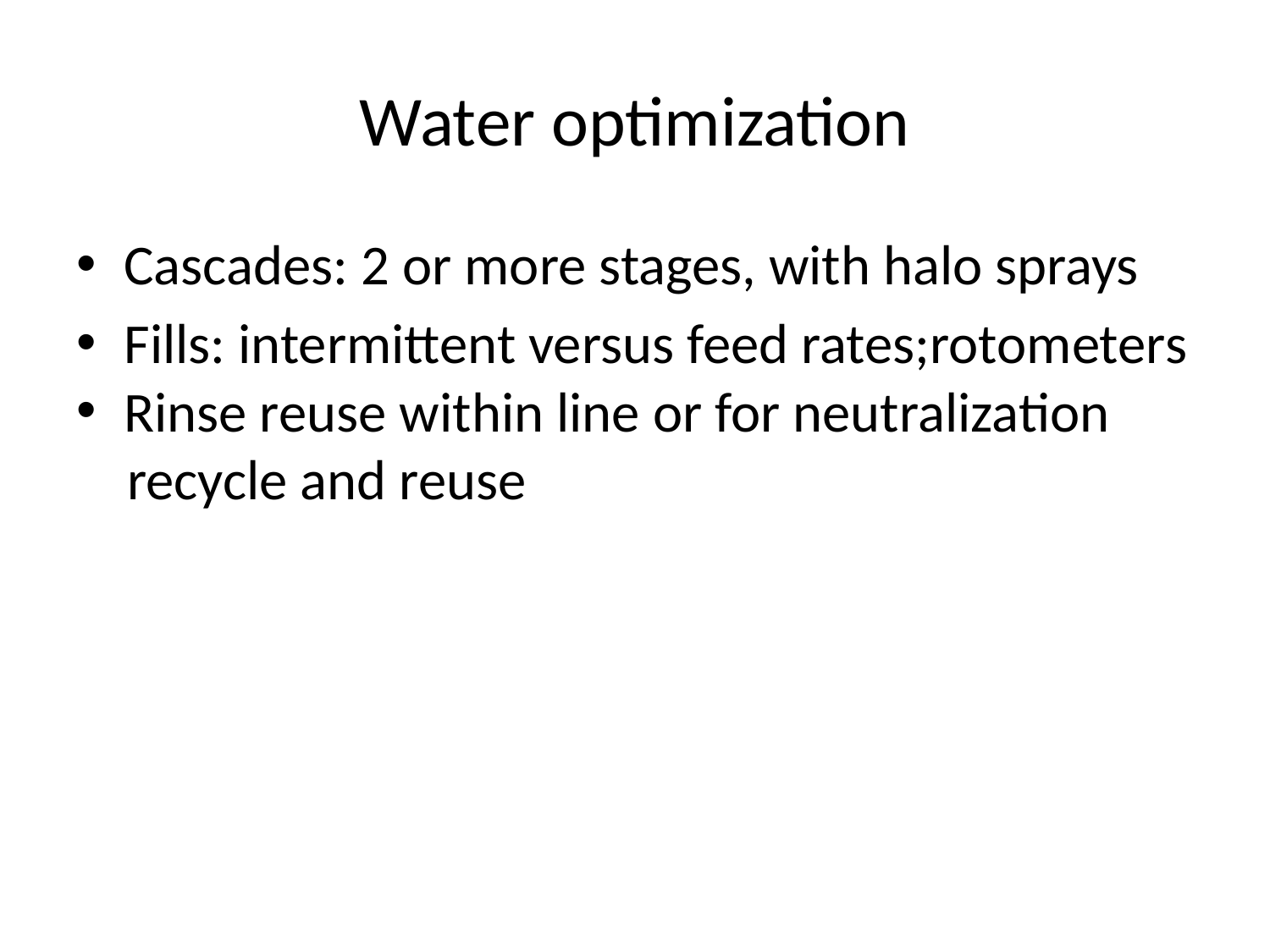

# Water optimization
Cascades: 2 or more stages, with halo sprays
Fills: intermittent versus feed rates;rotometers
Rinse reuse within line or for neutralization
    recycle and reuse